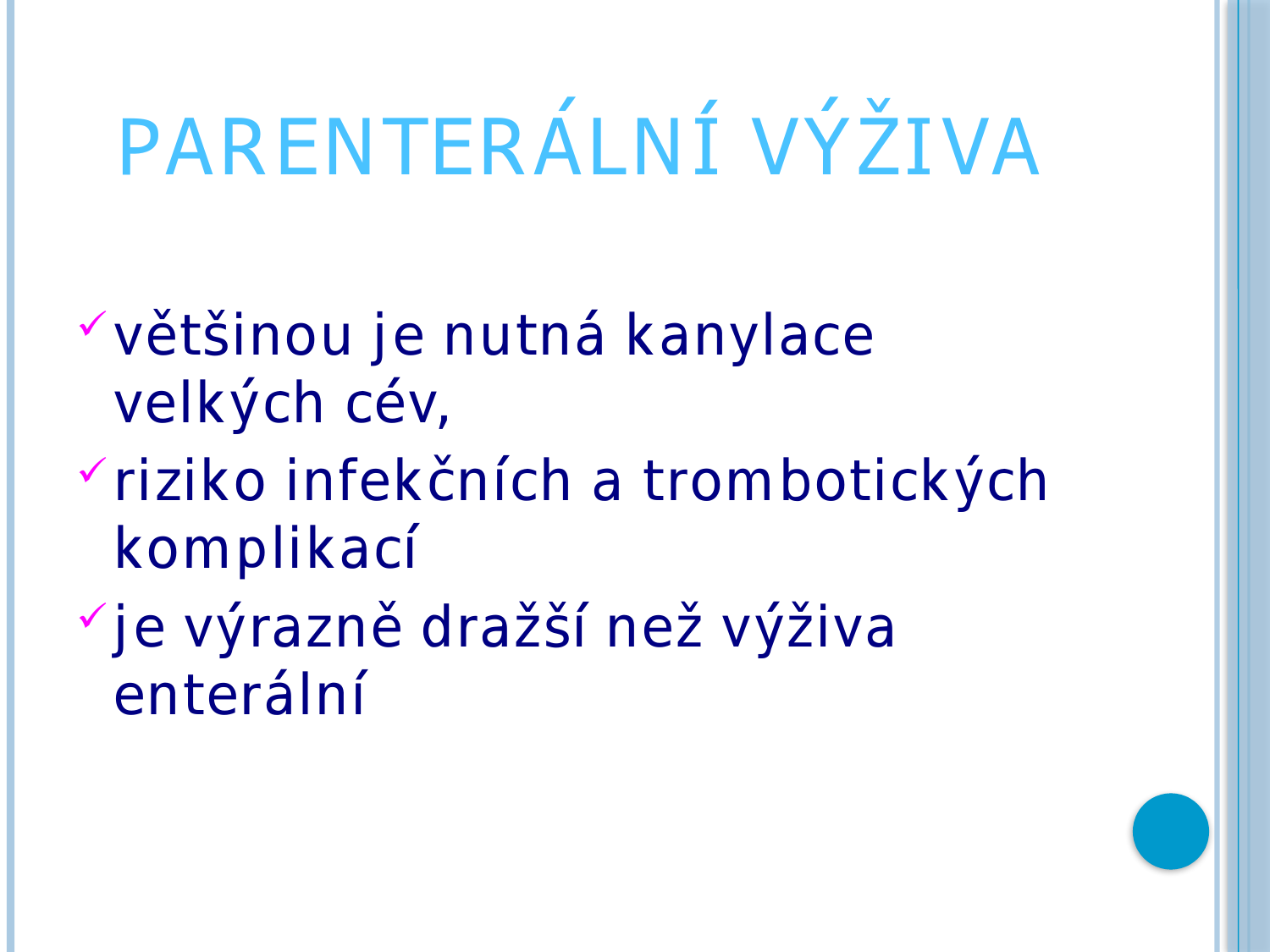

# Parenterální výživa

většinou je nutná kanylace velkých cév,
riziko infekčních a trombotických komplikací
je výrazně dražší než výživa enterální